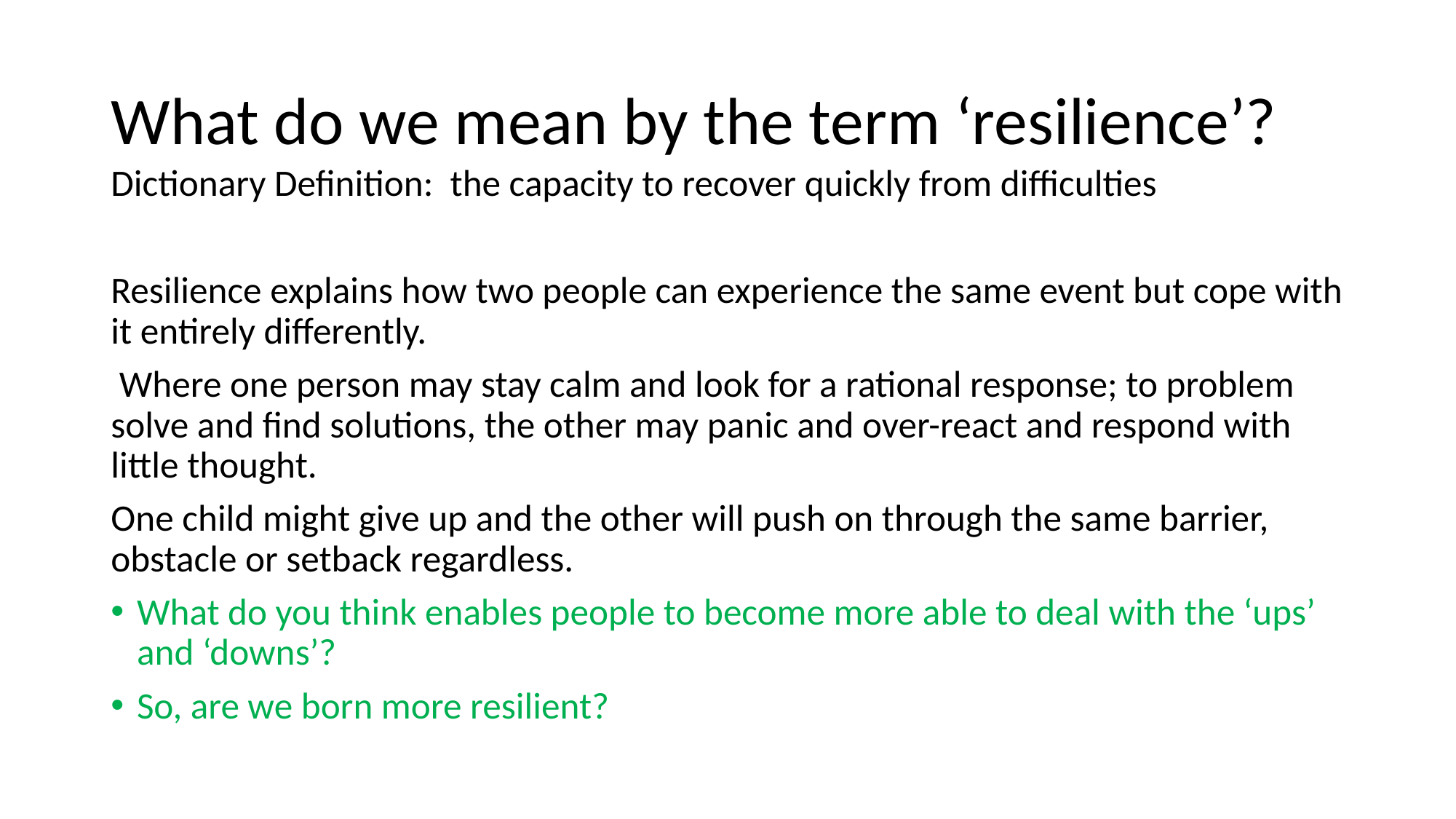

# What do we mean by the term ‘resilience’?
Dictionary Definition:  the capacity to recover quickly from difficulties

Resilience explains how two people can experience the same event but cope with it entirely differently.
 Where one person may stay calm and look for a rational response; to problem solve and find solutions, the other may panic and over-react and respond with little thought.
One child might give up and the other will push on through the same barrier, obstacle or setback regardless.
What do you think enables people to become more able to deal with the ‘ups’ and ‘downs’?
So, are we born more resilient?